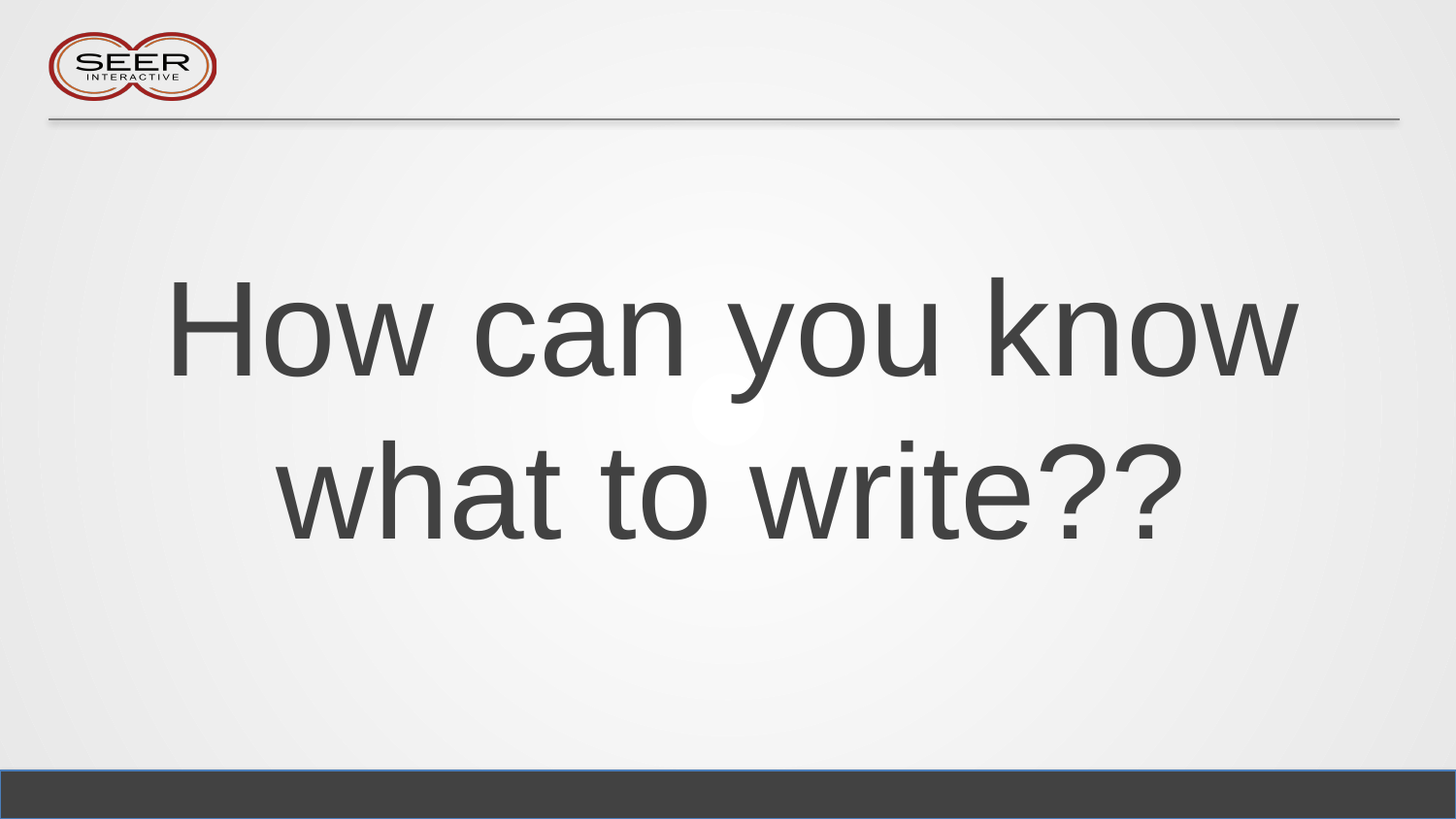

# How can you know what to write??